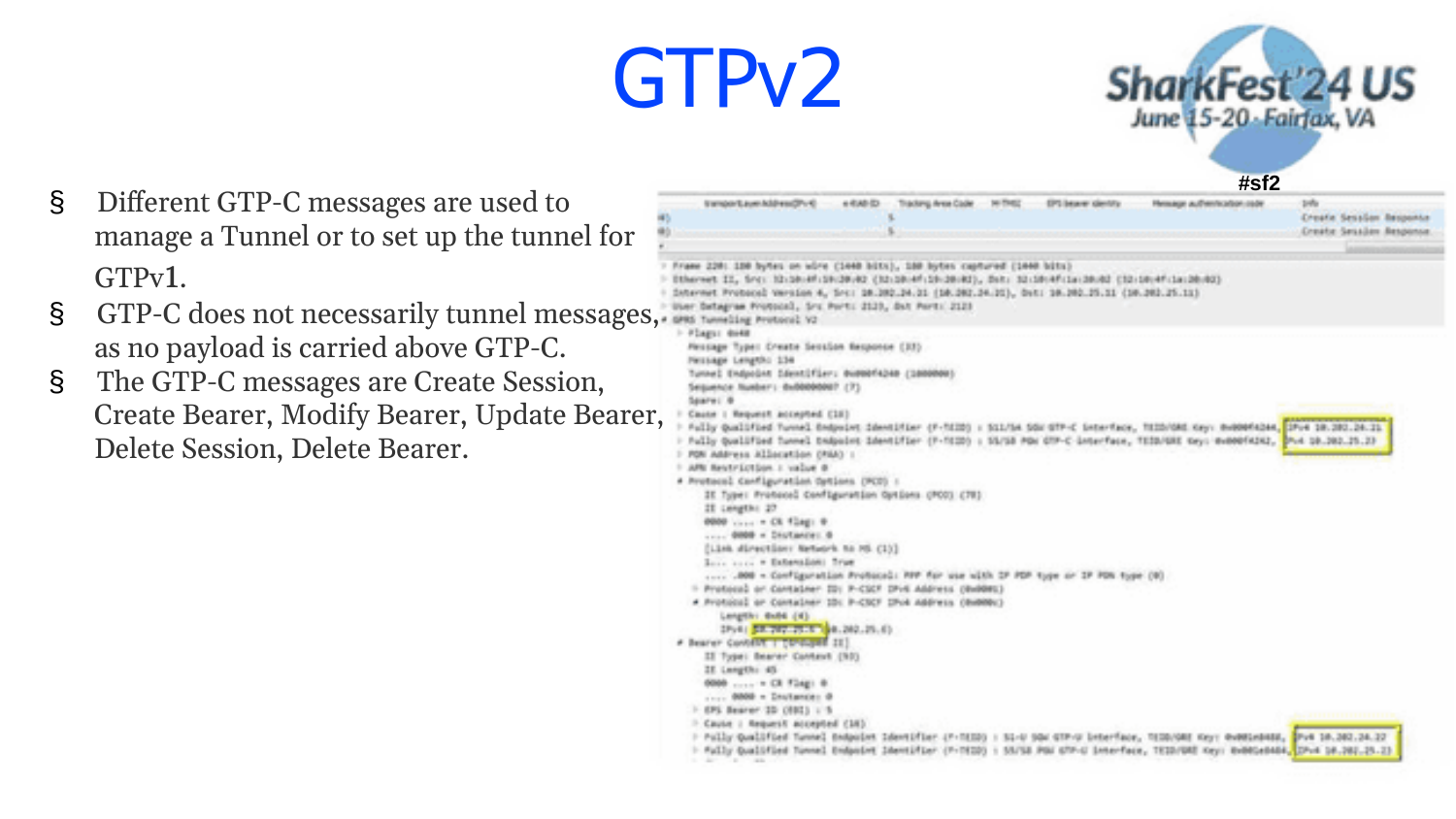

GTPv2
#sf2
§ Different GTP-C messages are used to
manage a Tunnel or to set up the tunnel for
GTPv1.
§ GTP-C does not necessarily tunnel messages,
as no payload is carried above GTP-C.
§ The GTP-C messages are Create Session,
Create Bearer, Modify Bearer, Update Bearer,
Delete Session, Delete Bearer.